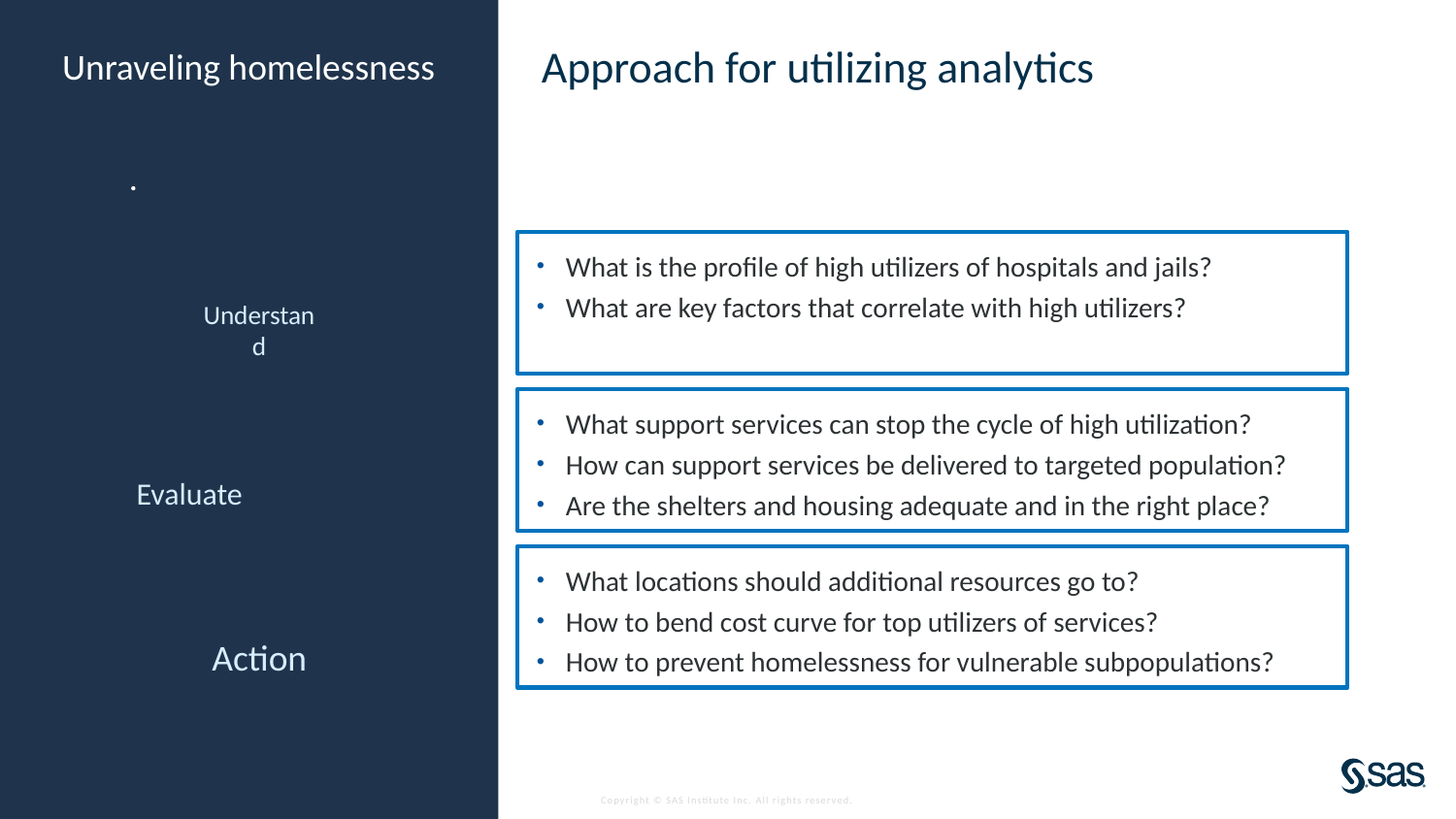

Approach for utilizing analytics
# Unraveling homelessness

Understand
Evaluate
Action
What is the profile of high utilizers of hospitals and jails?
What are key factors that correlate with high utilizers?

What support services can stop the cycle of high utilization?
How can support services be delivered to targeted population?
Are the shelters and housing adequate and in the right place?
What locations should additional resources go to?
How to bend cost curve for top utilizers of services?
How to prevent homelessness for vulnerable subpopulations?